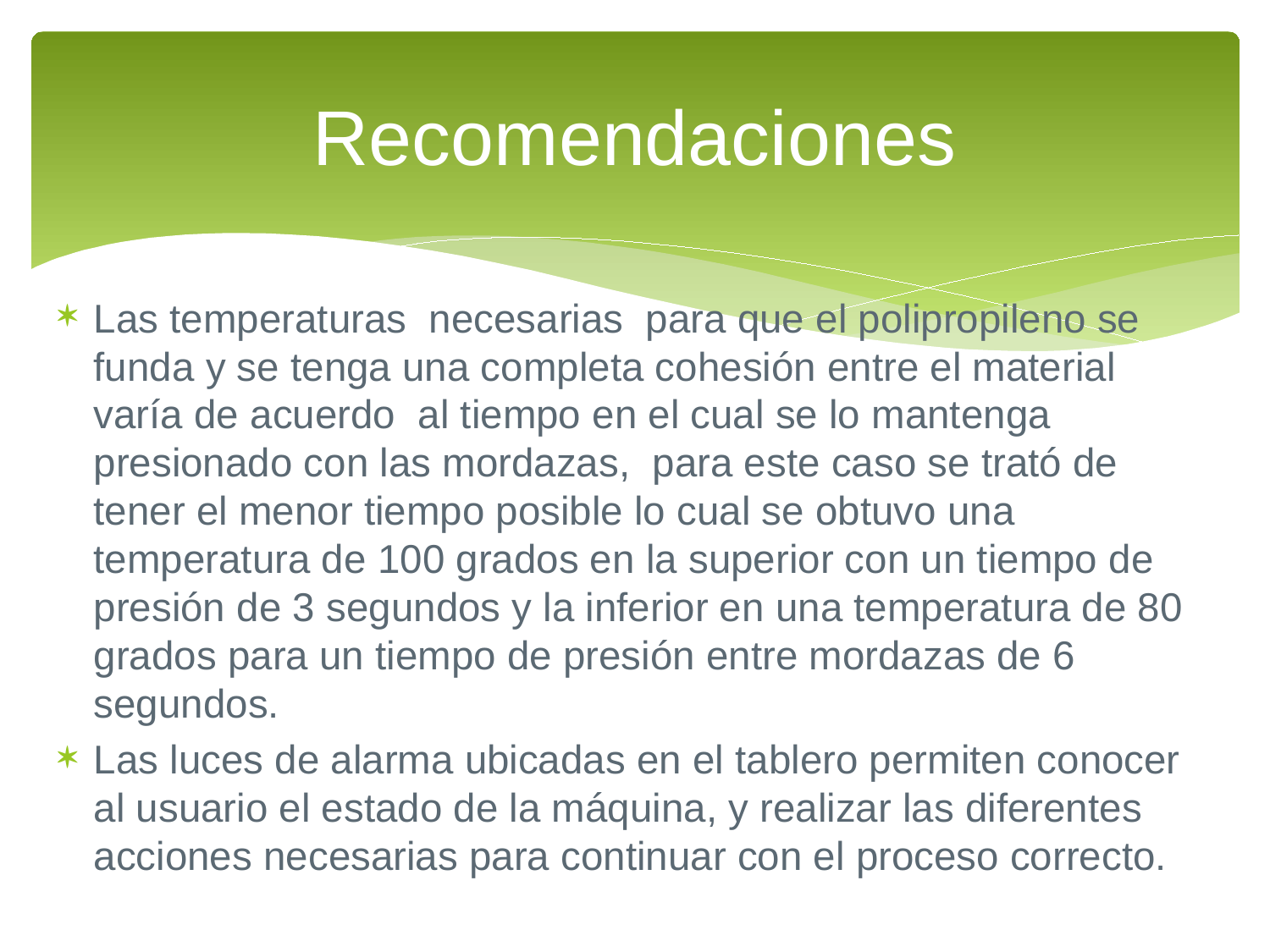

# Recomendaciones
Las temperaturas  necesarias  para que el polipropileno se funda y se tenga una completa cohesión entre el material varía de acuerdo  al tiempo en el cual se lo mantenga presionado con las mordazas,  para este caso se trató de tener el menor tiempo posible lo cual se obtuvo una temperatura de 100 grados en la superior con un tiempo de presión de 3 segundos y la inferior en una temperatura de 80 grados para un tiempo de presión entre mordazas de 6 segundos.
Las luces de alarma ubicadas en el tablero permiten conocer al usuario el estado de la máquina, y realizar las diferentes acciones necesarias para continuar con el proceso correcto.